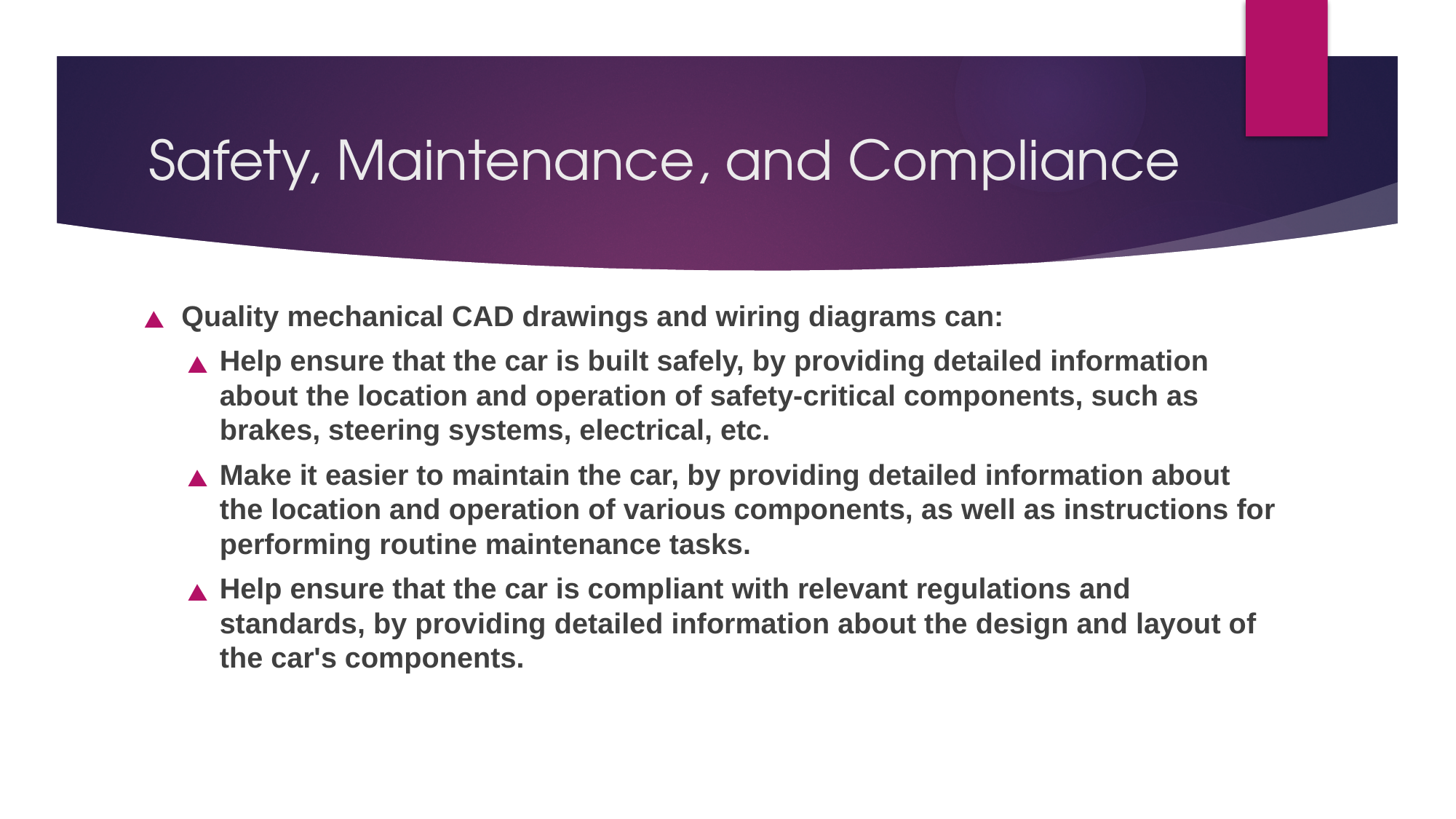

Quality mechanical CAD drawings and wiring diagrams can:
Help ensure that the car is built safely, by providing detailed information about the location and operation of safety-critical components, such as brakes, steering systems, electrical, etc.
Make it easier to maintain the car, by providing detailed information about the location and operation of various components, as well as instructions for performing routine maintenance tasks.
Help ensure that the car is compliant with relevant regulations and standards, by providing detailed information about the design and layout of the car's components.

# Safety, Maintenance, and Compliance